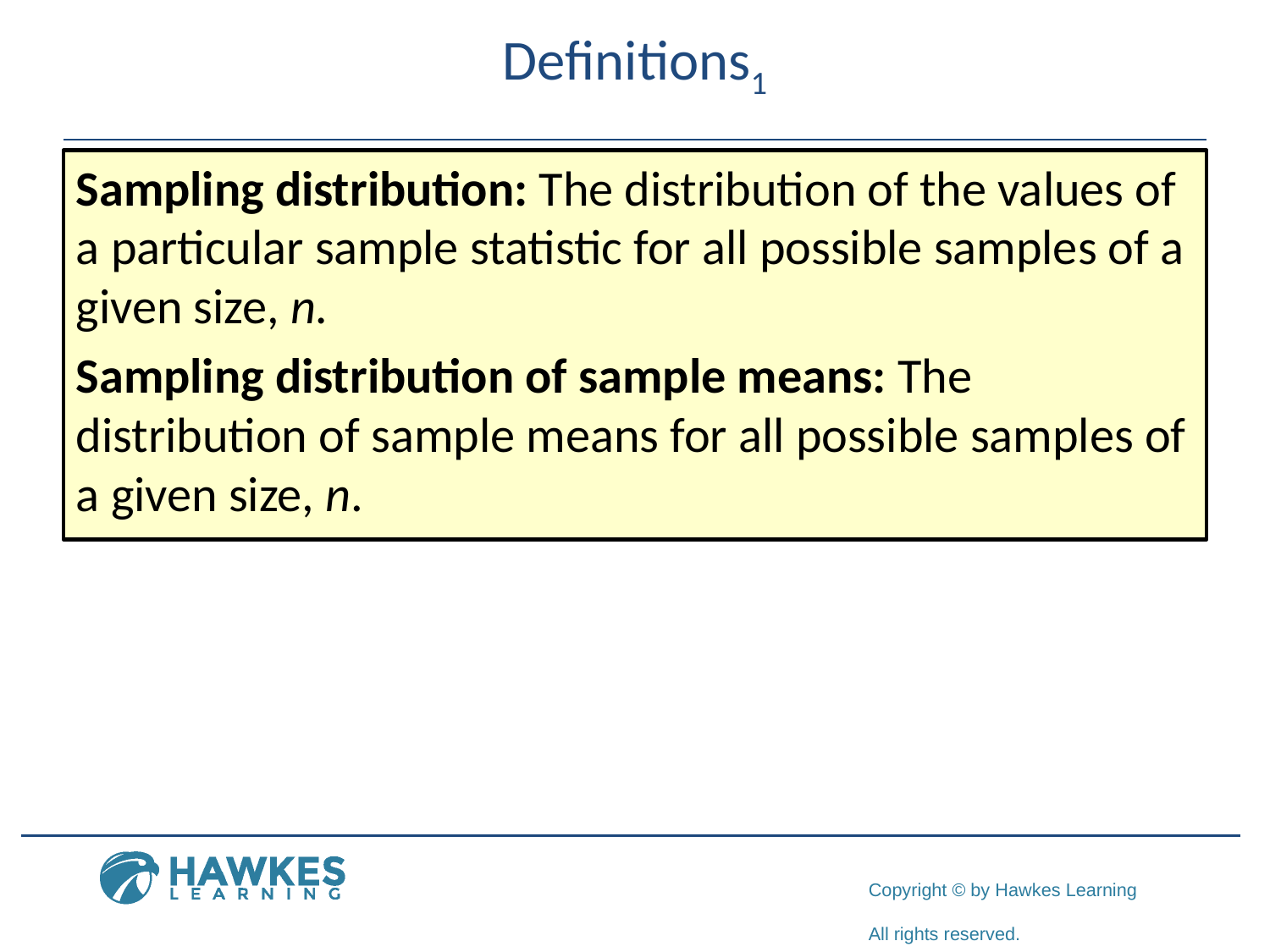

# Definitions1
Sampling distribution: The distribution of the values of a particular sample statistic for all possible samples of a given size, n.
Sampling distribution of sample means: The distribution of sample means for all possible samples of a given size, n.